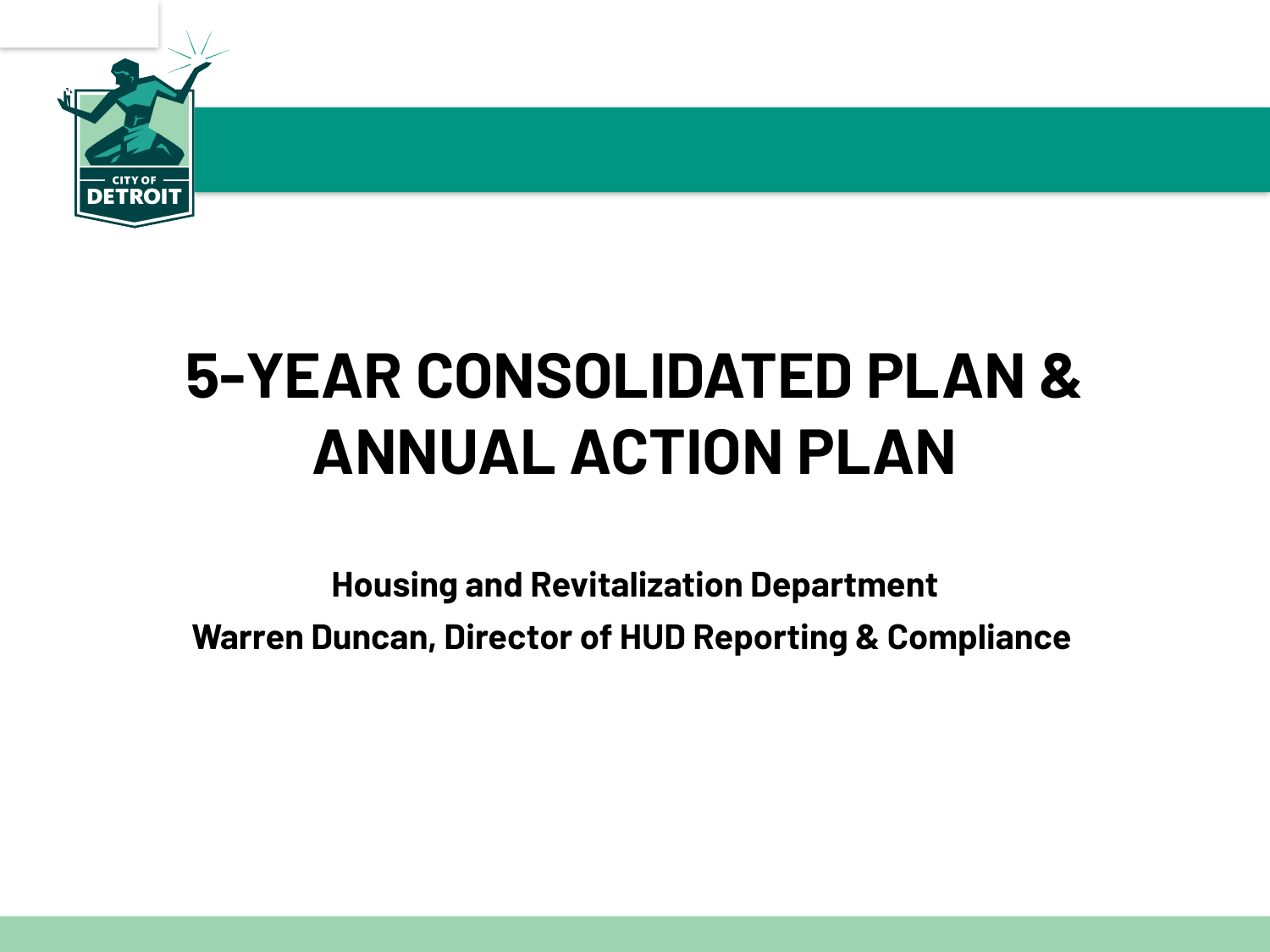

# 5-YEAR CONSOLIDATED PLAN & ANNUAL ACTION PLAN

Housing and Revitalization Department
Warren Duncan, Director of HUD Reporting & Compliance